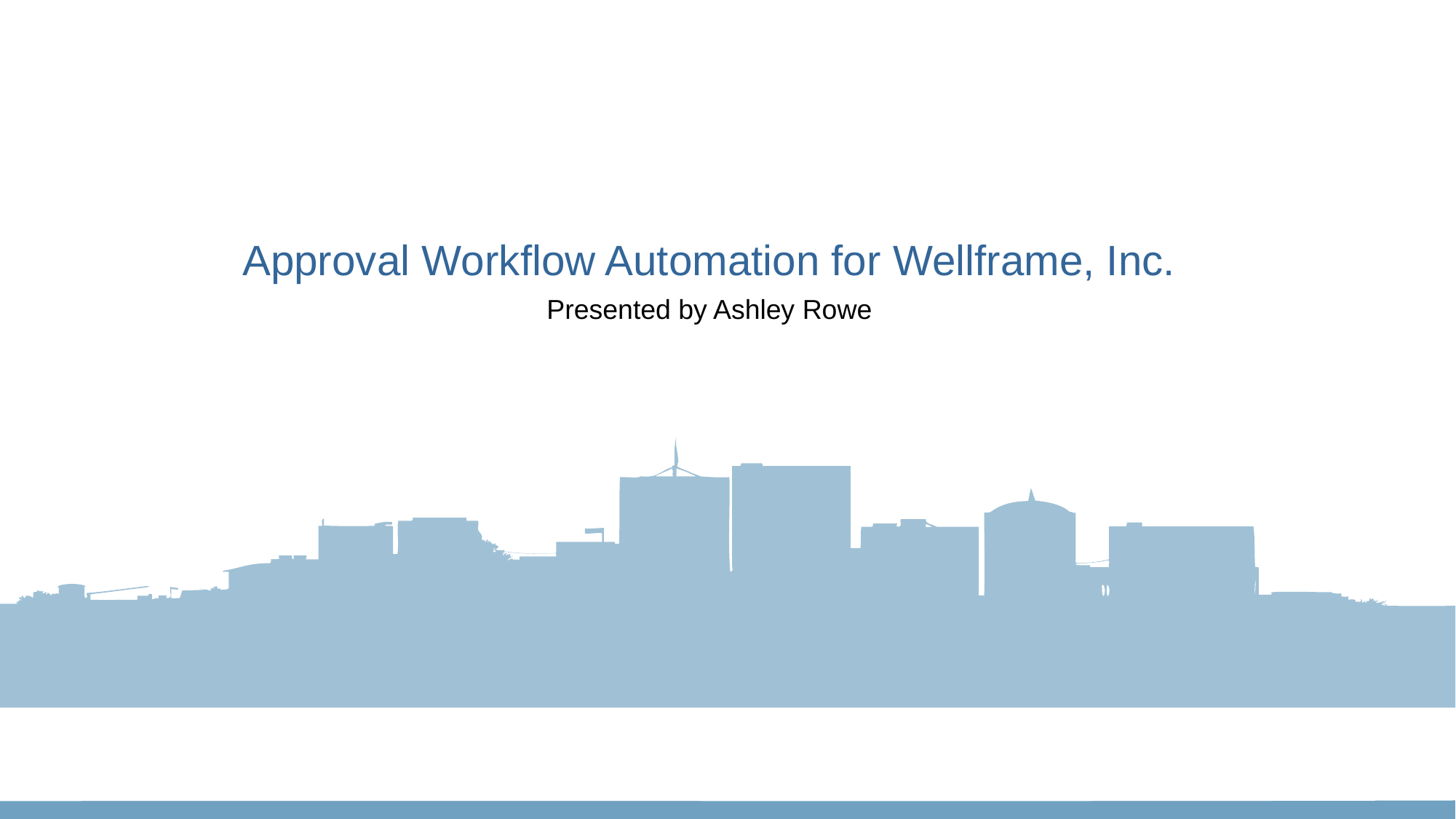

Approval Workflow Automation for Wellframe, Inc.
Presented by Ashley Rowe